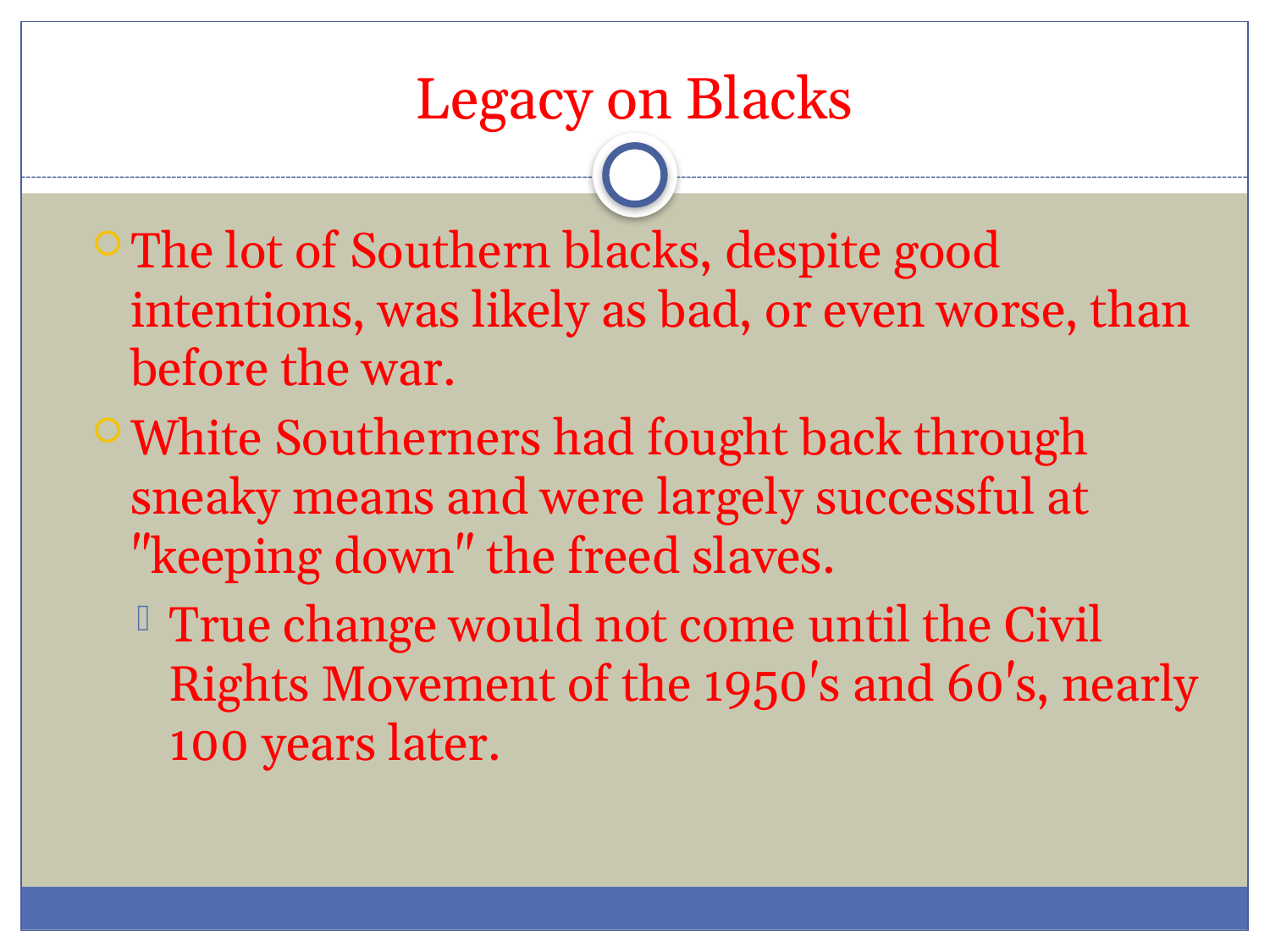

# Legacy on Blacks
The lot of Southern blacks, despite good intentions, was likely as bad, or even worse, than before the war.
White Southerners had fought back through sneaky means and were largely successful at "keeping down" the freed slaves.
True change would not come until the Civil Rights Movement of the 1950's and 60's, nearly 100 years later.